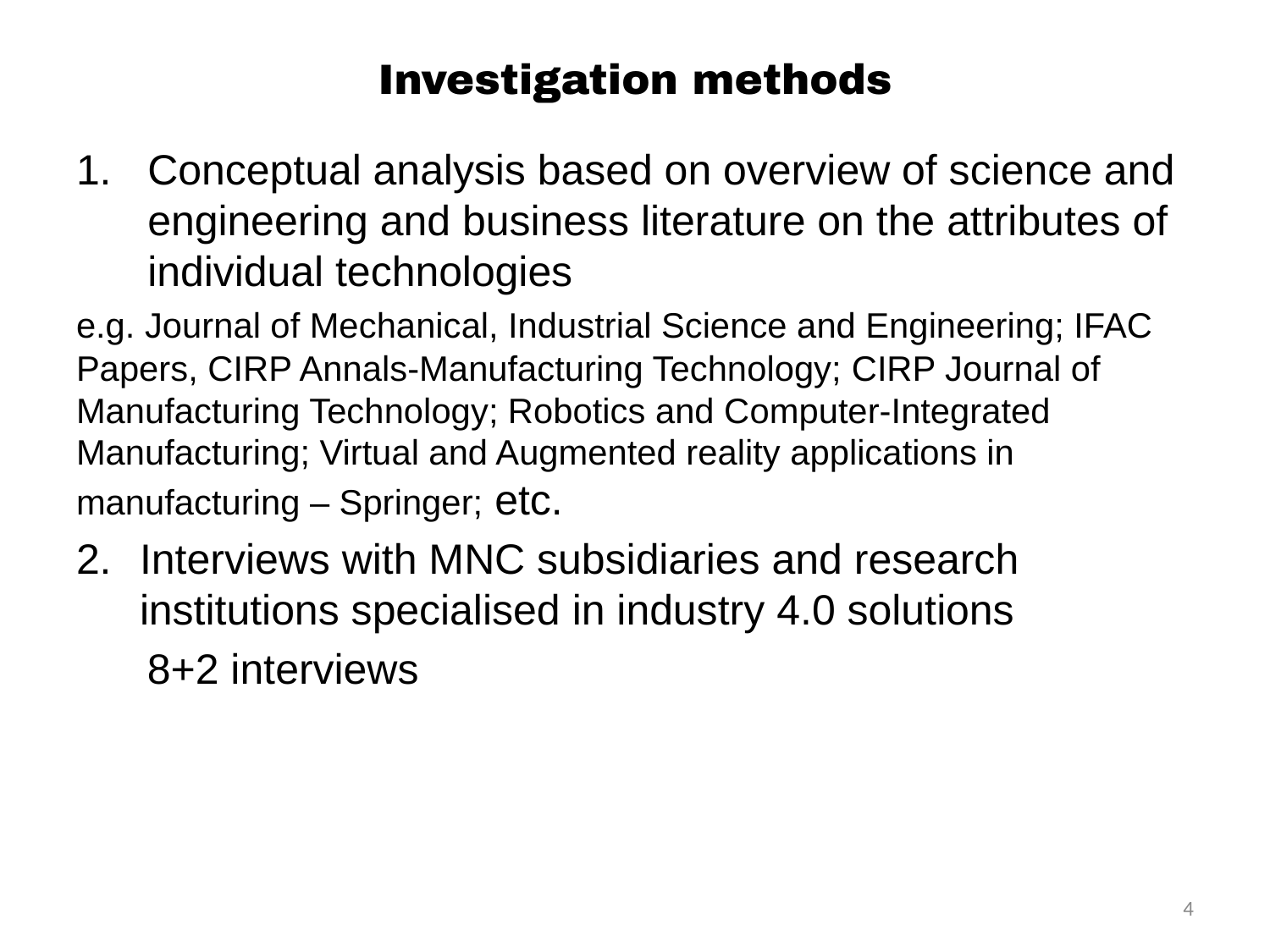

# Investigation methods
Conceptual analysis based on overview of science and engineering and business literature on the attributes of individual technologies
e.g. Journal of Mechanical, Industrial Science and Engineering; IFAC Papers, CIRP Annals-Manufacturing Technology; CIRP Journal of Manufacturing Technology; Robotics and Computer-Integrated Manufacturing; Virtual and Augmented reality applications in manufacturing – Springer; etc.
Interviews with MNC subsidiaries and research institutions specialised in industry 4.0 solutions
      8+2 interviews
4